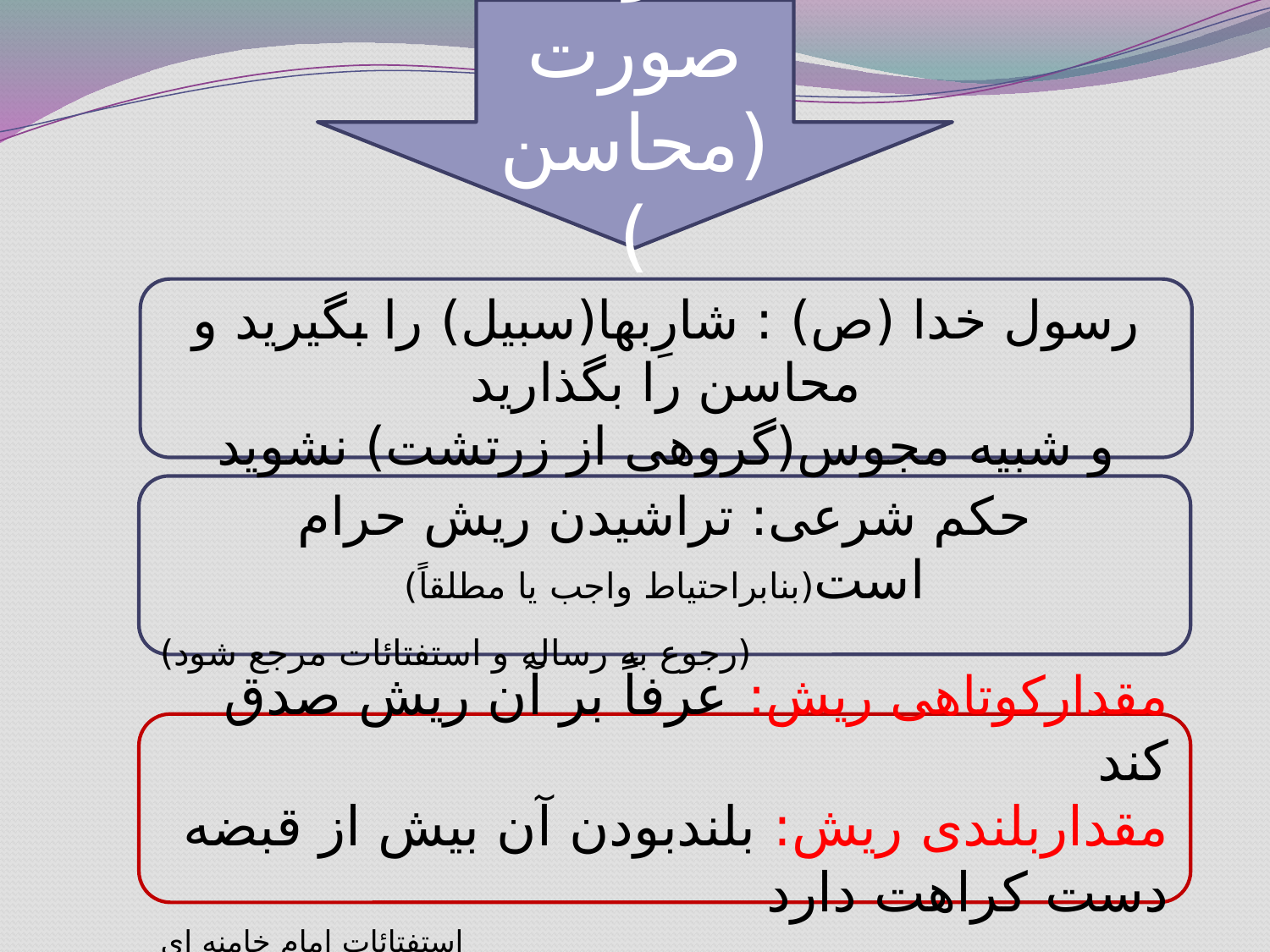

موی صورت
(محاسن)

رسول خدا (ص) : شارِبها(سبیل) را بگيريد و محاسن را بگذاريد
و شبيه مجوس(گروهی از زرتشت) نشويد

حکم شرعی: تراشیدن ریش حرام است(بنابراحتیاط واجب یا مطلقاً)

(رجوع به رساله و استفتائات مرجع شود)

مقدارکوتاهی ریش: عرفاً بر آن ريش صدق كند
مقداربلندی ریش: بلندبودن آن بيش از قبضه دست كراهت دارد
استفتائات امام خامنه ای